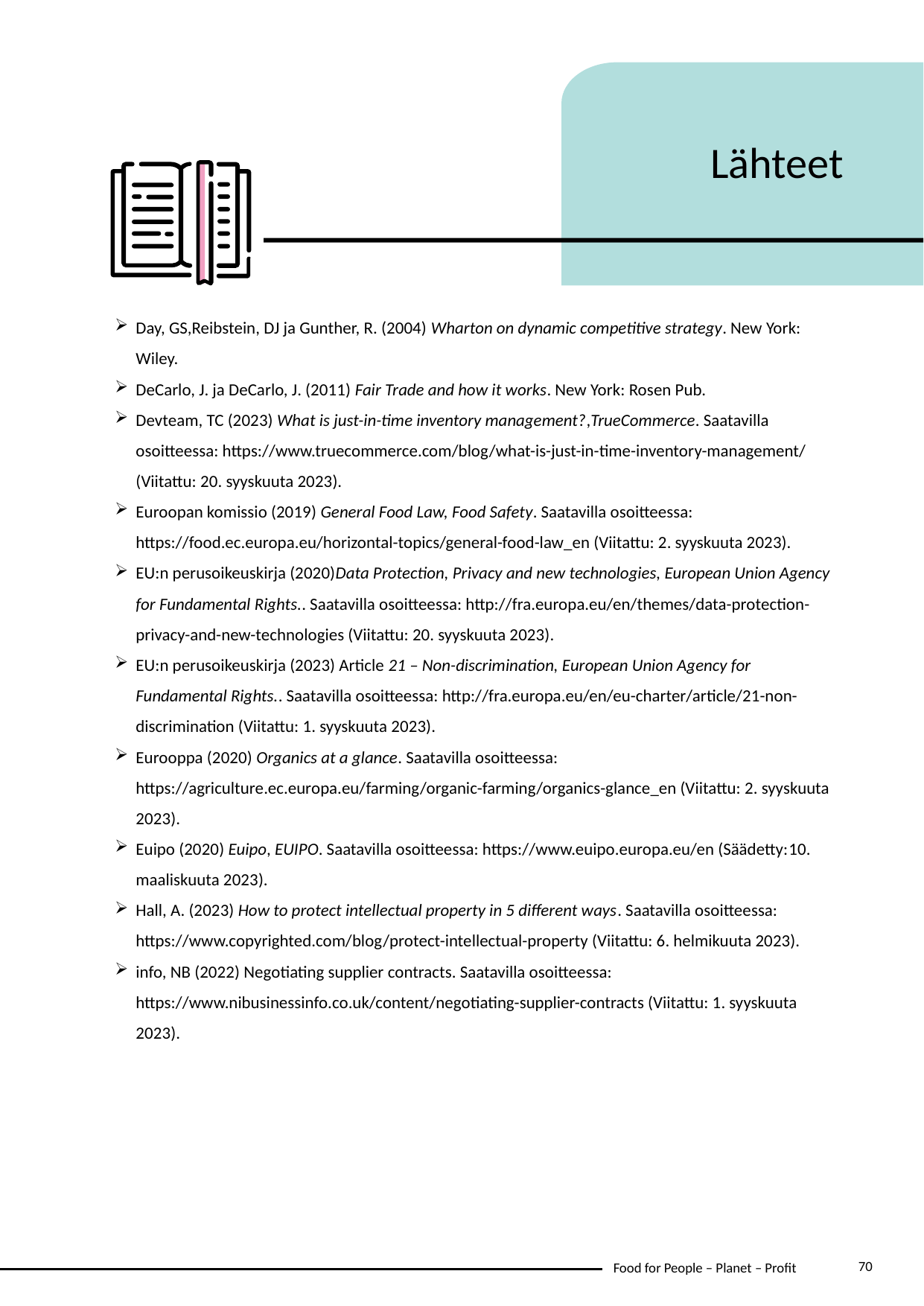

Lähteet

Day, GS,Reibstein, DJ ja Gunther, R. (2004) Wharton on dynamic competitive strategy. New York: Wiley.
DeCarlo, J. ja DeCarlo, J. (2011) Fair Trade and how it works. New York: Rosen Pub.
Devteam, TC (2023) What is just-in-time inventory management?,TrueCommerce. Saatavilla osoitteessa: https://www.truecommerce.com/blog/what-is-just-in-time-inventory-management/ (Viitattu: 20. syyskuuta 2023).
Euroopan komissio (2019) General Food Law, Food Safety. Saatavilla osoitteessa: https://food.ec.europa.eu/horizontal-topics/general-food-law_en (Viitattu: 2. syyskuuta 2023).
EU:n perusoikeuskirja (2020)Data Protection, Privacy and new technologies, European Union Agency for Fundamental Rights.. Saatavilla osoitteessa: http://fra.europa.eu/en/themes/data-protection-privacy-and-new-technologies (Viitattu: 20. syyskuuta 2023).
EU:n perusoikeuskirja (2023) Article 21 – Non-discrimination, European Union Agency for Fundamental Rights.. Saatavilla osoitteessa: http://fra.europa.eu/en/eu-charter/article/21-non-discrimination (Viitattu: 1. syyskuuta 2023).
Eurooppa (2020) Organics at a glance. Saatavilla osoitteessa: https://agriculture.ec.europa.eu/farming/organic-farming/organics-glance_en (Viitattu: 2. syyskuuta 2023).
Euipo (2020) Euipo, EUIPO. Saatavilla osoitteessa: https://www.euipo.europa.eu/en (Säädetty:10. maaliskuuta 2023).
Hall, A. (2023) How to protect intellectual property in 5 different ways. Saatavilla osoitteessa: https://www.copyrighted.com/blog/protect-intellectual-property (Viitattu: 6. helmikuuta 2023).
info, NB (2022) Negotiating supplier contracts. Saatavilla osoitteessa: https://www.nibusinessinfo.co.uk/content/negotiating-supplier-contracts (Viitattu: 1. syyskuuta 2023).

70